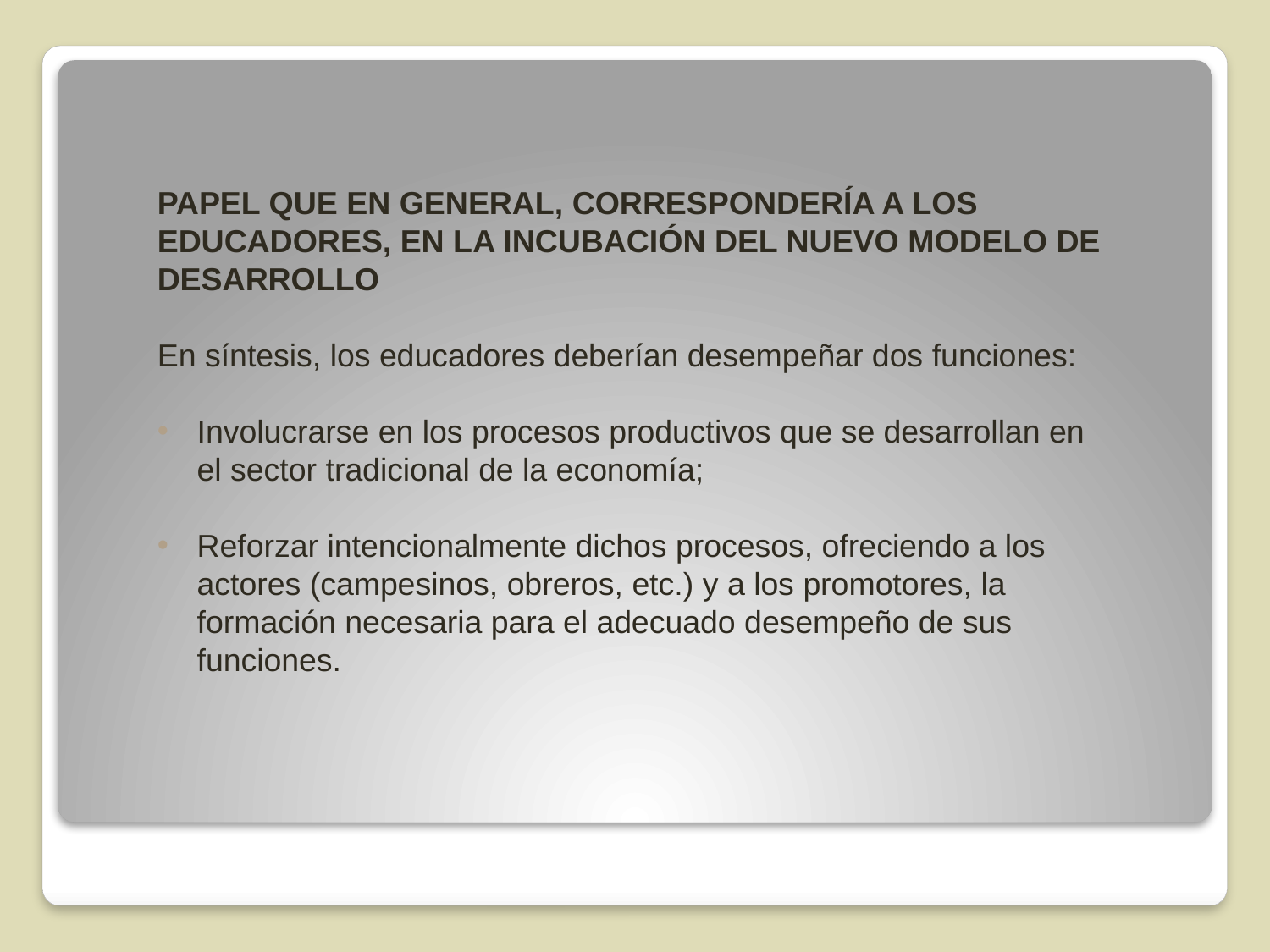

PAPEL QUE EN GENERAL, CORRESPONDERÍA A LOS EDUCADORES, EN LA INCUBACIÓN DEL NUEVO MODELO DE DESARROLLO

En síntesis, los educadores deberían desempeñar dos funciones:

Involucrarse en los procesos productivos que se desarrollan en el sector tradicional de la economía;

Reforzar intencionalmente dichos procesos, ofreciendo a los actores (campesinos, obreros, etc.) y a los promotores, la formación necesaria para el adecuado desempeño de sus funciones.